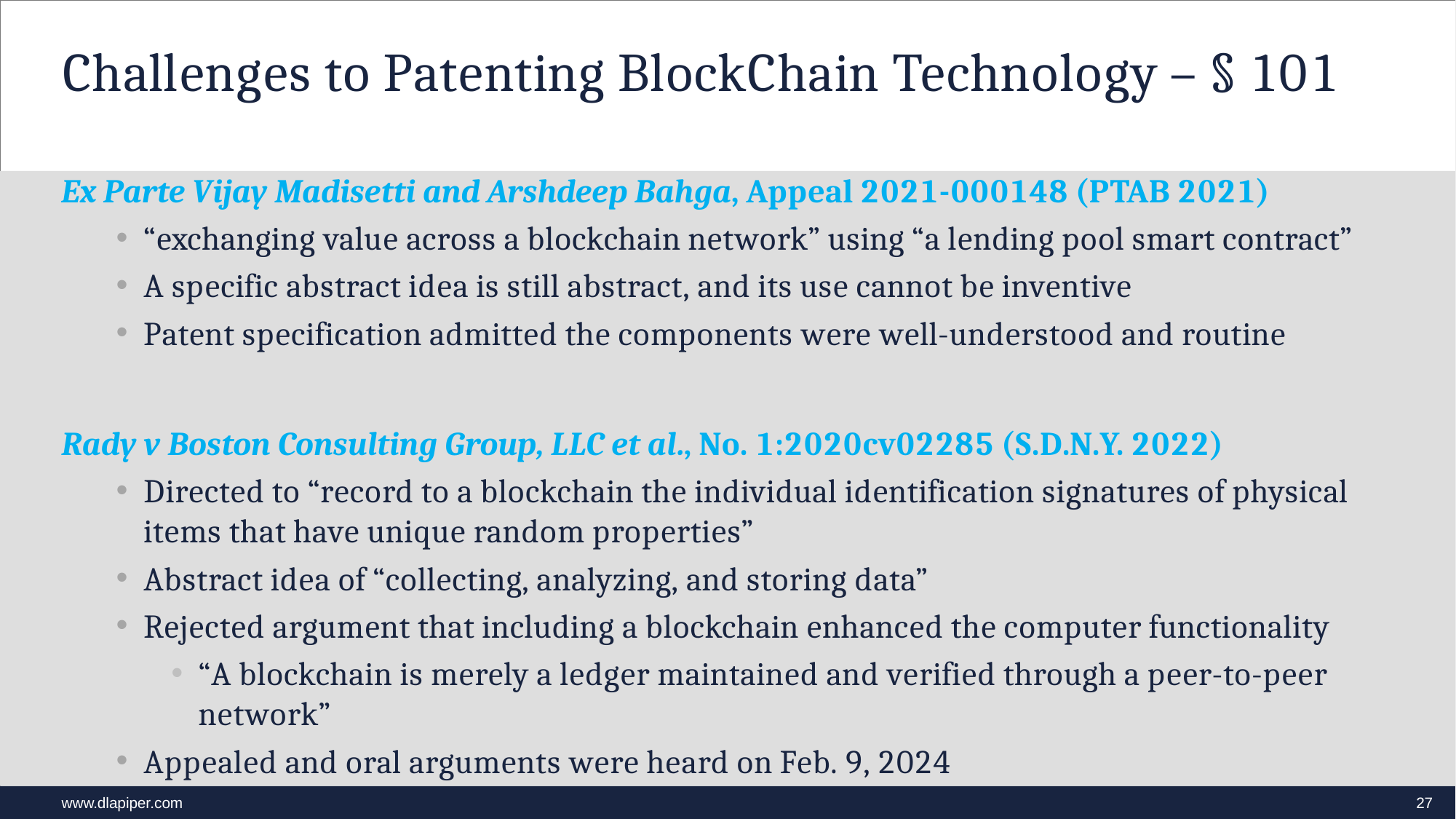

# Challenges to Patenting BlockChain Technology – § 101
Ex Parte Vijay Madisetti and Arshdeep Bahga, Appeal 2021-000148 (PTAB 2021)
“exchanging value across a blockchain network” using “a lending pool smart contract”
A specific abstract idea is still abstract, and its use cannot be inventive
Patent specification admitted the components were well-understood and routine

Rady v Boston Consulting Group, LLC et al., No. 1:2020cv02285 (S.D.N.Y. 2022)
Directed to “record to a blockchain the individual identification signatures of physical items that have unique random properties”
Abstract idea of “collecting, analyzing, and storing data”
Rejected argument that including a blockchain enhanced the computer functionality
“A blockchain is merely a ledger maintained and verified through a peer-to-peer network”
Appealed and oral arguments were heard on Feb. 9, 2024
27